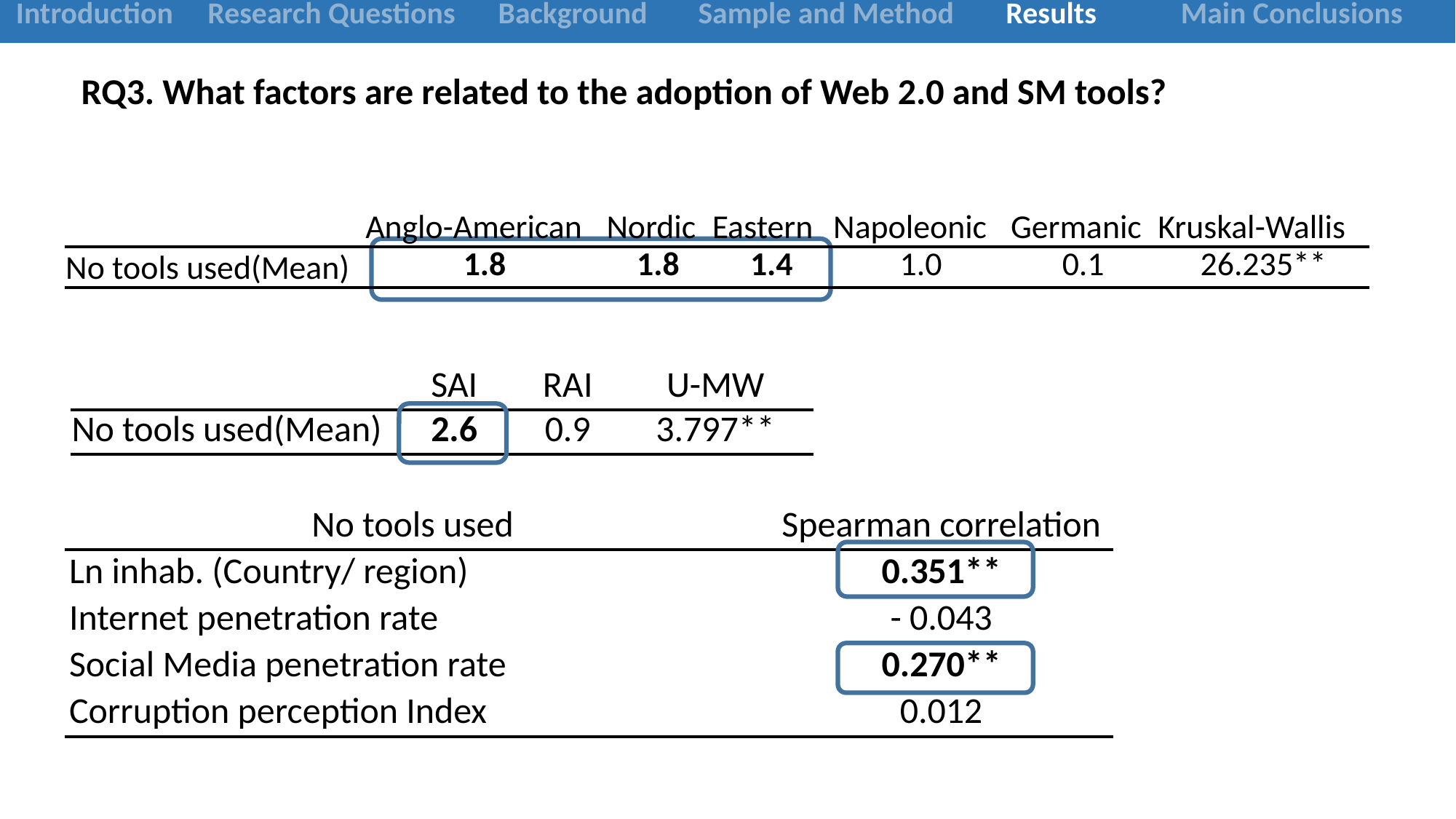

| Introduction | Research Questions | Background | Sample and Method | Results | Main Conclusions |
| --- | --- | --- | --- | --- | --- |
RQ3. What factors are related to the adoption of Web 2.0 and SM tools?
|  | Anglo-American | Nordic | Eastern | Napoleonic | Germanic | Kruskal-Wallis |
| --- | --- | --- | --- | --- | --- | --- |
| No tools used(Mean) | 1.8 | 1.8 | 1.4 | 1.0 | 0.1 | 26.235\*\* |

|  | SAI | RAI | U-MW |
| --- | --- | --- | --- |
| No tools used(Mean) | 2.6 | 0.9 | 3.797\*\* |

| No tools used | Spearman correlation |
| --- | --- |
| Ln inhab. (Country/ region) | 0.351\*\* |
| Internet penetration rate | - 0.043 |
| Social Media penetration rate | 0.270\*\* |
| Corruption perception Index | 0.012 |

Notes: *p-value<0.05; **p-value<0.01. N=142 because the ECA has not been included in these analyses.